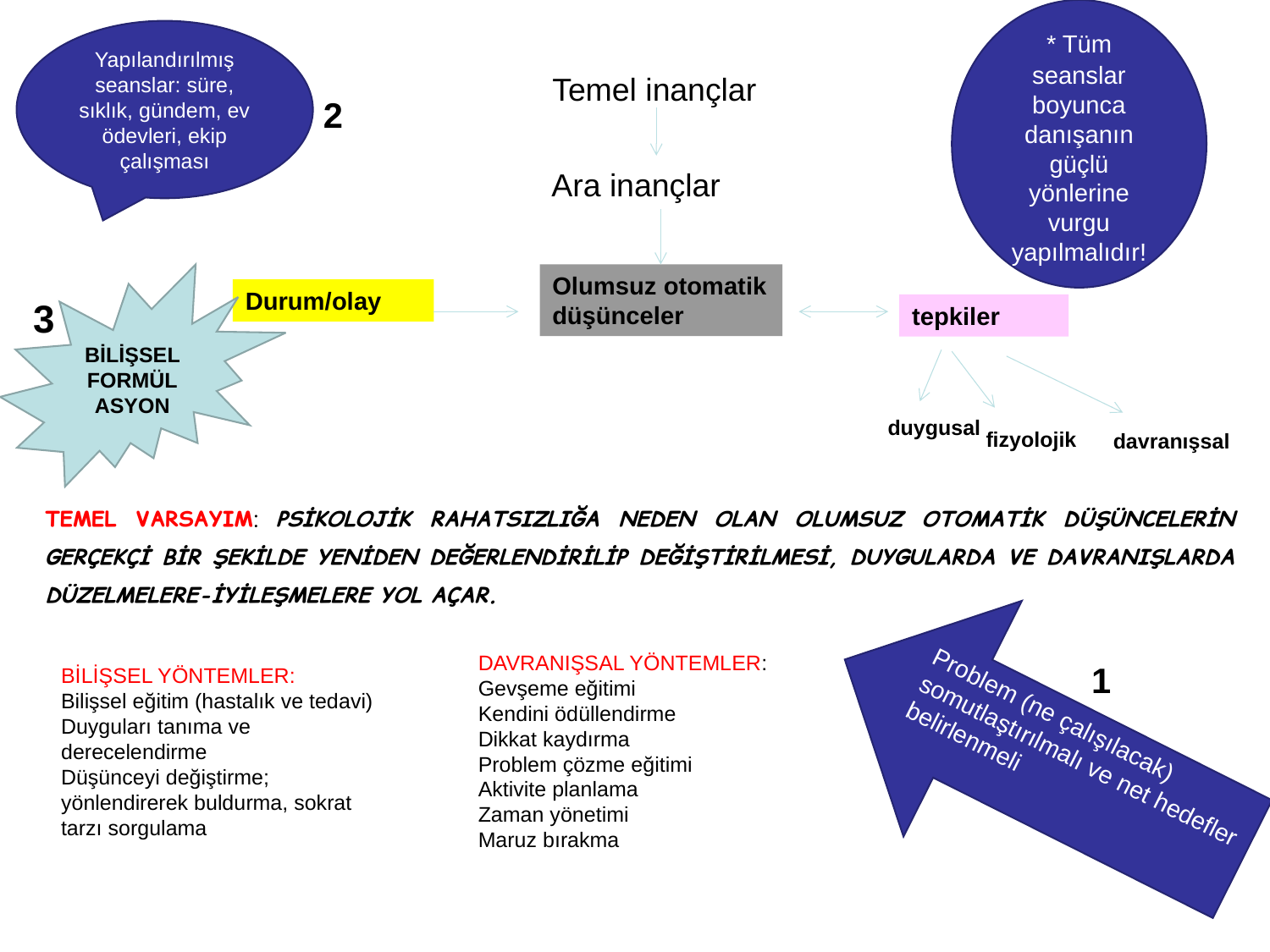

* Tüm seanslar boyunca danışanın güçlü yönlerine vurgu yapılmalıdır!
Yapılandırılmış seanslar: süre, sıklık, gündem, ev ödevleri, ekip çalışması
Temel inançlar
2
Ara inançlar
BİLİŞSEL FORMÜLASYON
Olumsuz otomatik düşünceler
Durum/olay
3
tepkiler
duygusal
fizyolojik
davranışsal
TEMEL VARSAYIM: PSİKOLOJİK RAHATSIZLIĞA NEDEN OLAN OLUMSUZ OTOMATİK DÜŞÜNCELERİN GERÇEKÇİ BİR ŞEKİLDE YENİDEN DEĞERLENDİRİLİP DEĞİŞTİRİLMESİ, DUYGULARDA VE DAVRANIŞLARDA DÜZELMELERE-İYİLEŞMELERE YOL AÇAR.

Problem (ne çalışılacak) somutlaştırılmalı ve net hedefler belirlenmeli
DAVRANIŞSAL YÖNTEMLER:
Gevşeme eğitimi
Kendini ödüllendirme
Dikkat kaydırma
Problem çözme eğitimi
Aktivite planlama
Zaman yönetimi
Maruz bırakma
1
BİLİŞSEL YÖNTEMLER:
Bilişsel eğitim (hastalık ve tedavi)
Duyguları tanıma ve derecelendirme
Düşünceyi değiştirme; yönlendirerek buldurma, sokrat tarzı sorgulama